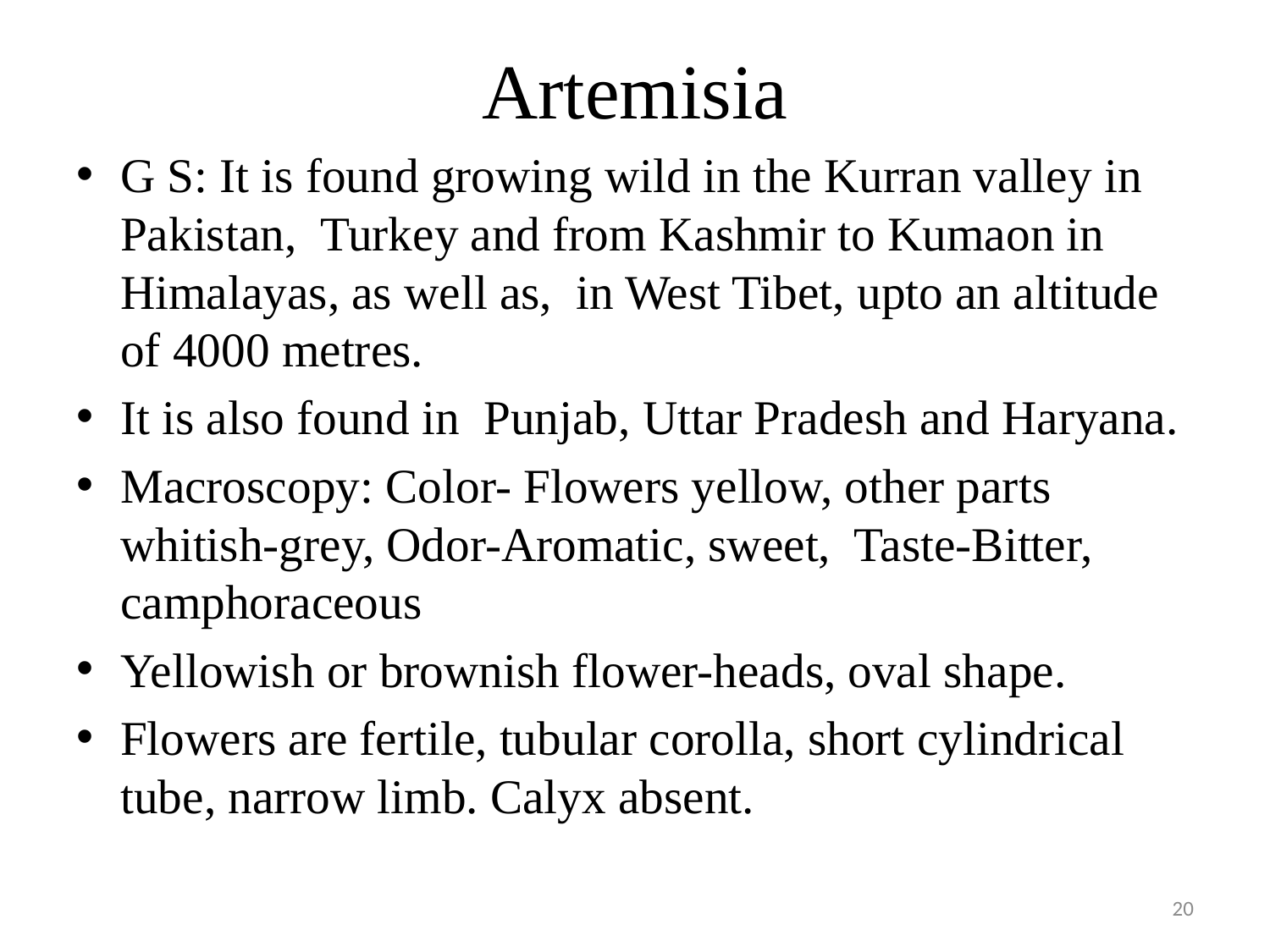

# Artemisia
G S: It is found growing wild in the Kurran valley in Pakistan,  Turkey and from Kashmir to Kumaon in Himalayas, as well as,  in West Tibet, upto an altitude of 4000 metres.
It is also found in  Punjab, Uttar Pradesh and Haryana.
Macroscopy: Color- Flowers yellow, other parts whitish-grey, Odor-Aromatic, sweet,  Taste-Bitter, camphoraceous
Yellowish or brownish flower-heads, oval shape.
Flowers are fertile, tubular corolla, short cylindrical tube, narrow limb. Calyx absent.
20